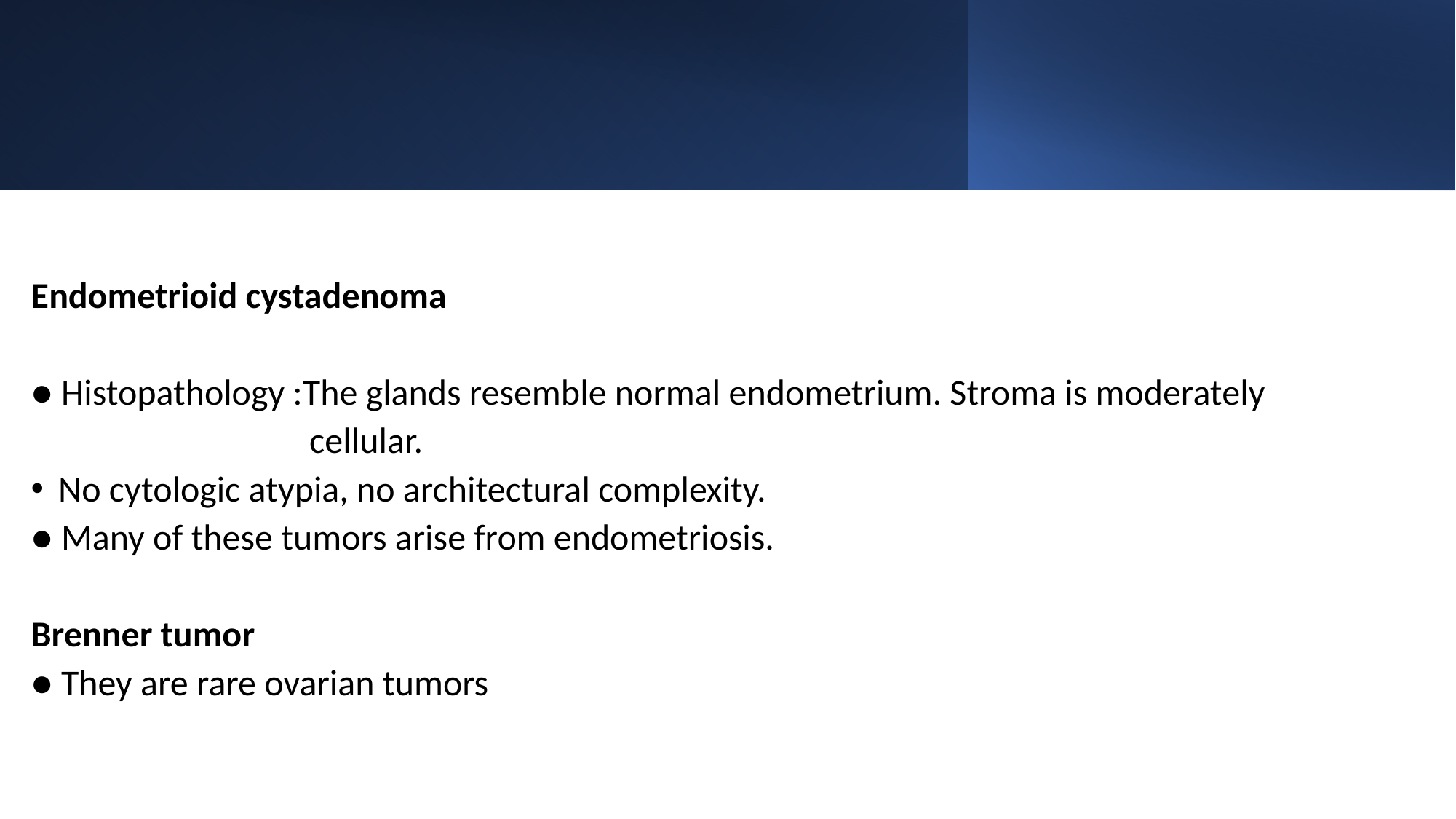

Endometrioid cystadenoma

● Histopathology :The glands resemble normal endometrium. Stroma is moderately
                                  cellular.
No cytologic atypia, no architectural complexity.
● Many of these tumors arise from endometriosis.

Brenner tumor
● They are rare ovarian tumors